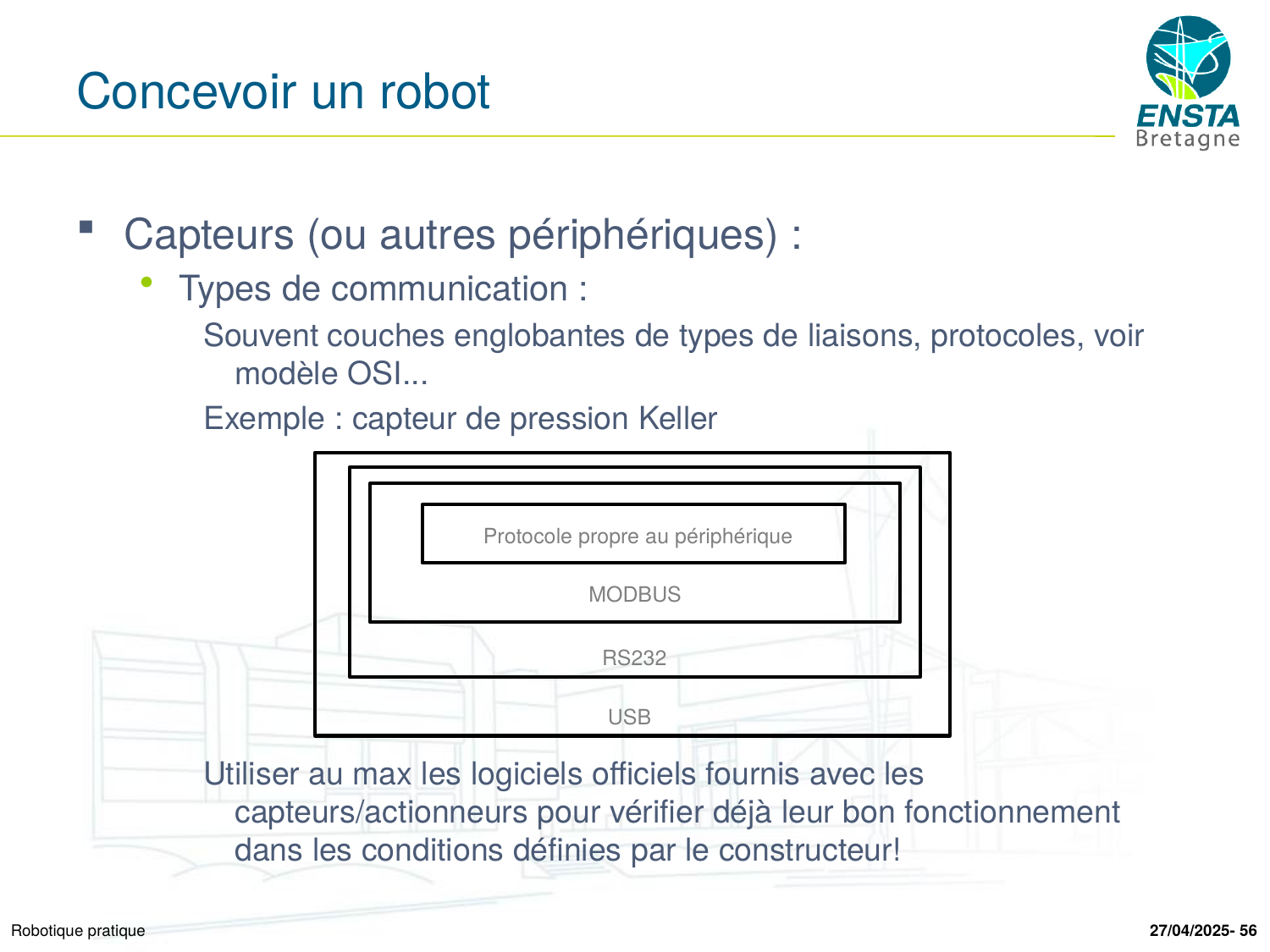

# Concevoir un robot
Capteurs (ou autres périphériques) :
Types de communication :
Souvent couches englobantes de types de liaisons, protocoles, voir modèle OSI...
Exemple : capteur de pression Keller

Utiliser au max les logiciels officiels fournis avec les capteurs/actionneurs pour vérifier déjà leur bon fonctionnement dans les conditions définies par le constructeur!

Protocole propre au périphérique
MODBUS
RS232
USB